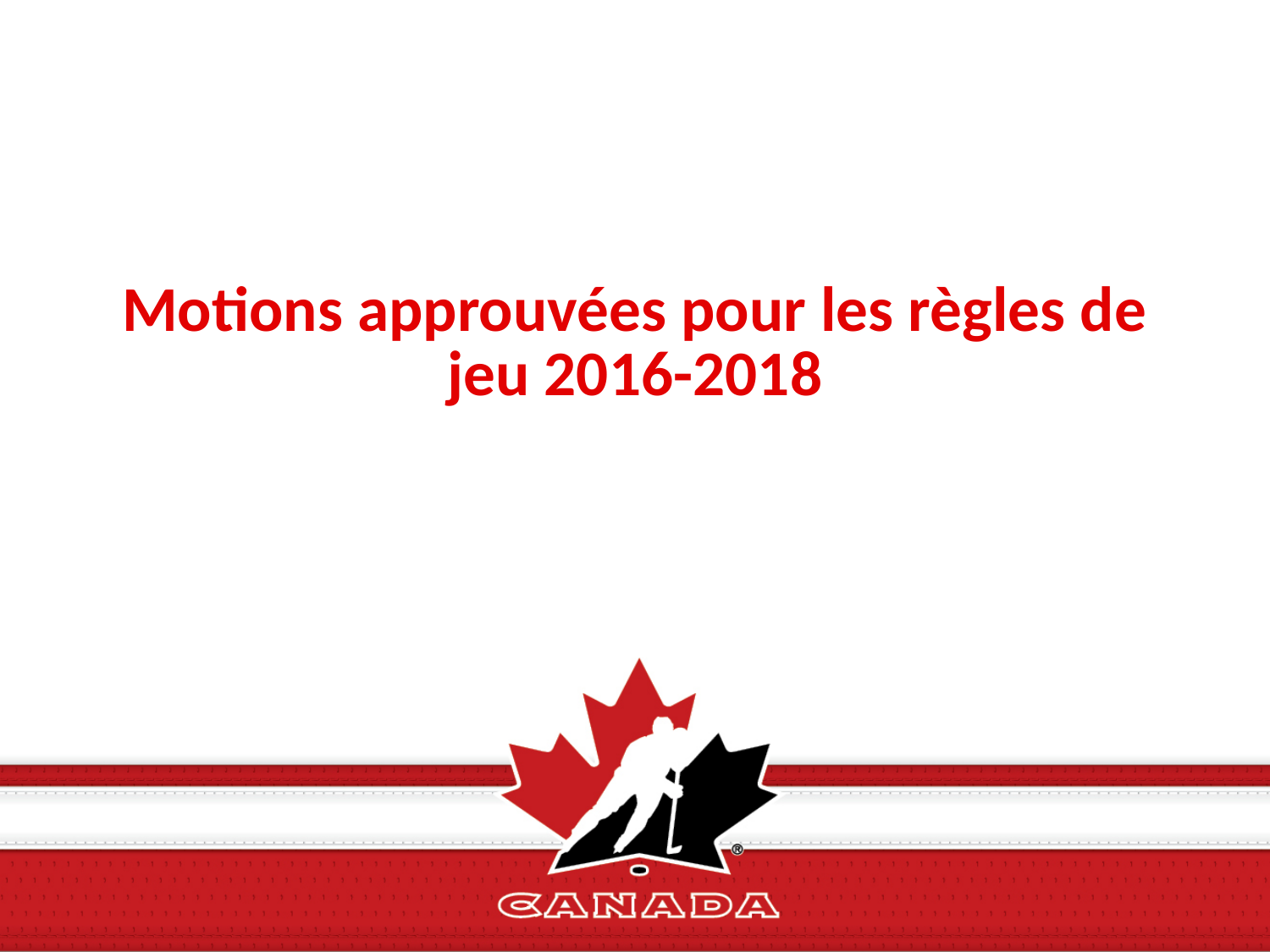

# Motions approuvées pour les règles de jeu 2016-2018